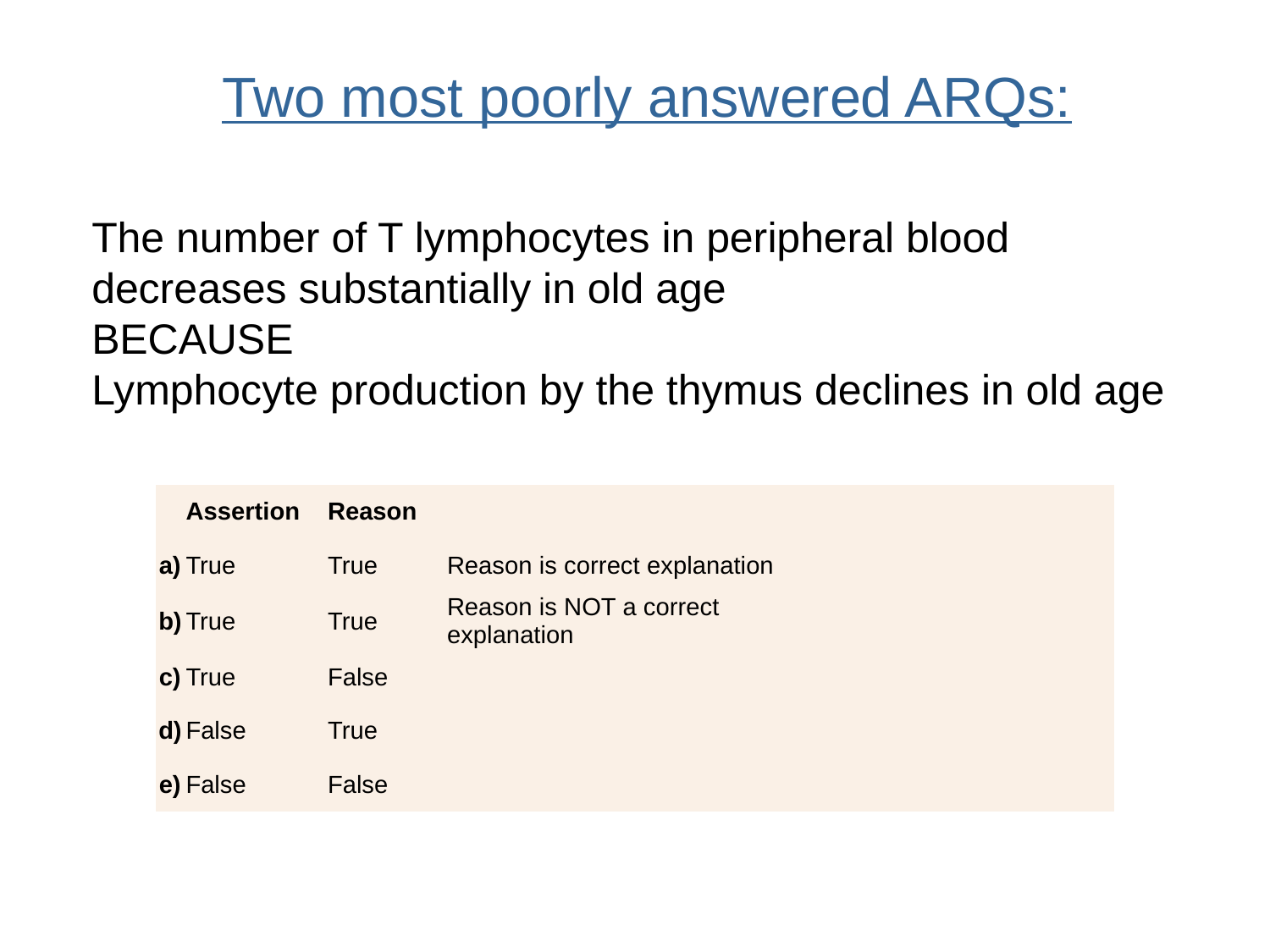

Two most poorly answered ARQs:
The number of T lymphocytes in peripheral blood decreases substantially in old age
BECAUSE
Lymphocyte production by the thymus declines in old age
|  | Assertion | Reason |  |  |
| --- | --- | --- | --- | --- |
| a) | True | True | Reason is correct explanation |  |
| b) | True | True | Reason is NOT a correct explanation |  |
| c) | True | False |  |  |
| d) | False | True |  |  |
| e) | False | False |  |  |